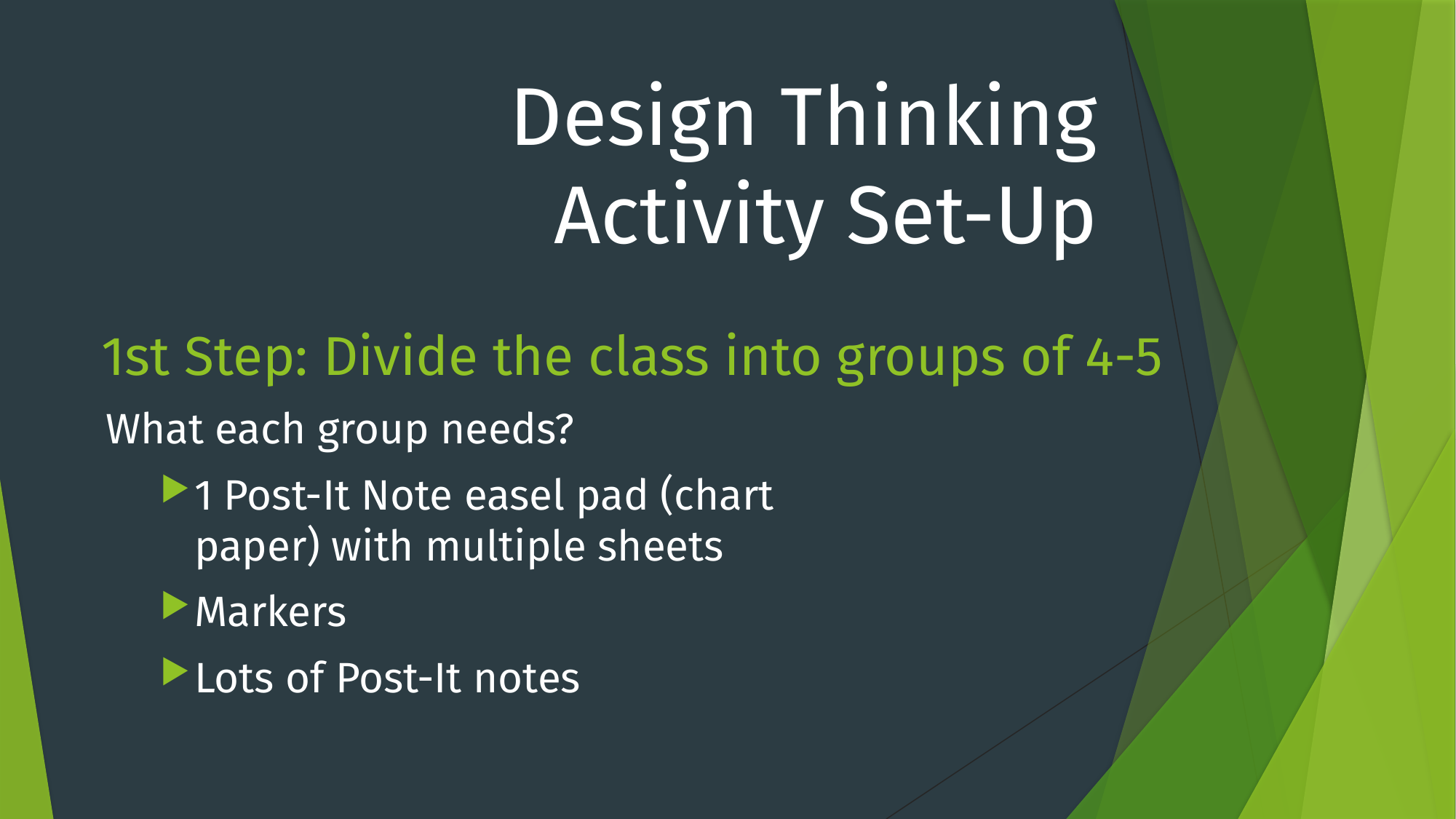

Design Thinking Activity Set-Up
# 1st Step: Divide the class into groups of 4-5
What each group needs?
1 Post-It Note easel pad (chart paper) with multiple sheets
Markers
Lots of Post-It notes